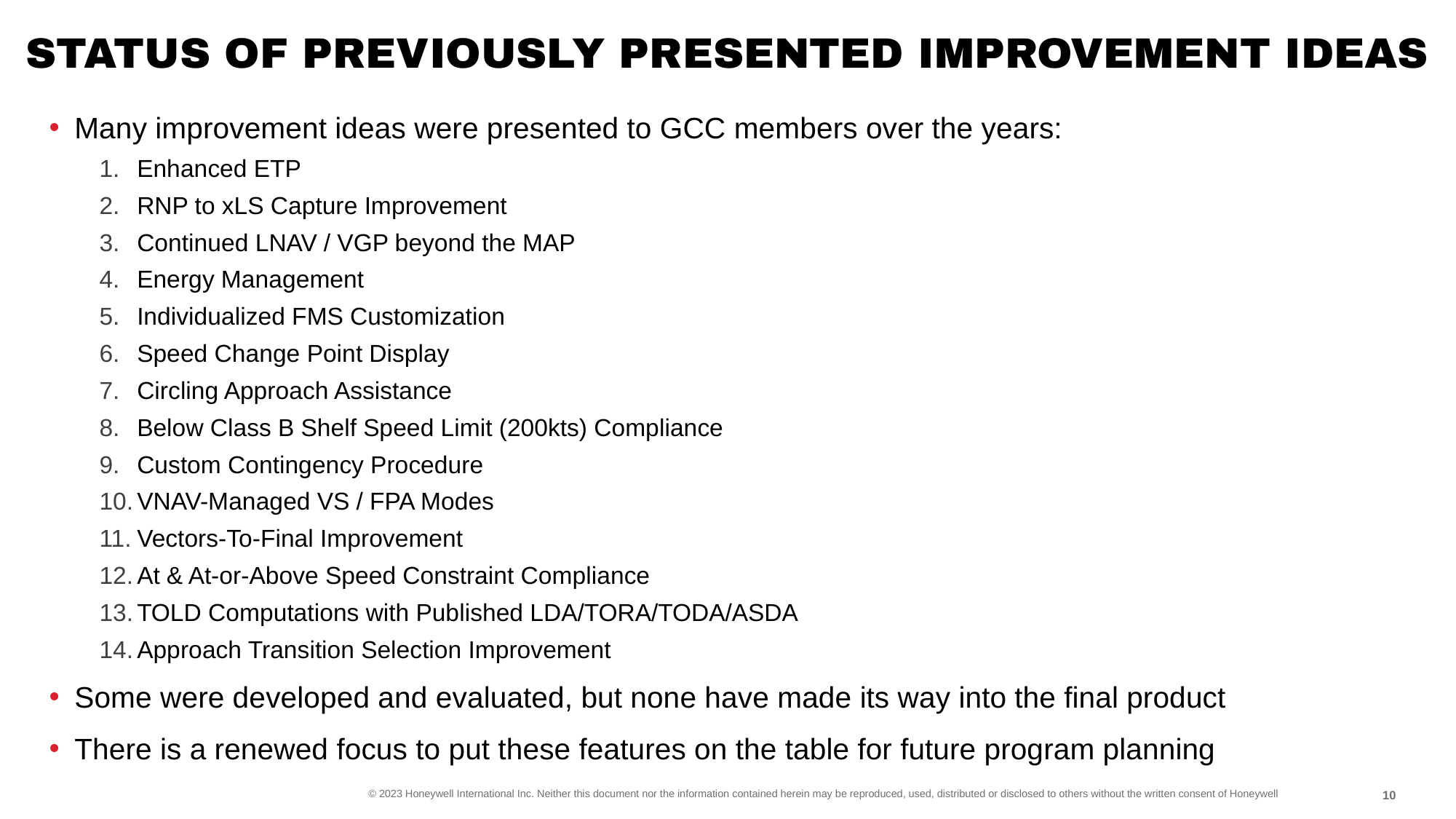

# Status of Previously Presented Improvement Ideas
Many improvement ideas were presented to GCC members over the years:
Enhanced ETP
RNP to xLS Capture Improvement
Continued LNAV / VGP beyond the MAP
Energy Management
Individualized FMS Customization
Speed Change Point Display
Circling Approach Assistance
Below Class B Shelf Speed Limit (200kts) Compliance
Custom Contingency Procedure
VNAV-Managed VS / FPA Modes
Vectors-To-Final Improvement
At & At-or-Above Speed Constraint Compliance
TOLD Computations with Published LDA/TORA/TODA/ASDA
Approach Transition Selection Improvement
Some were developed and evaluated, but none have made its way into the final product
There is a renewed focus to put these features on the table for future program planning

10